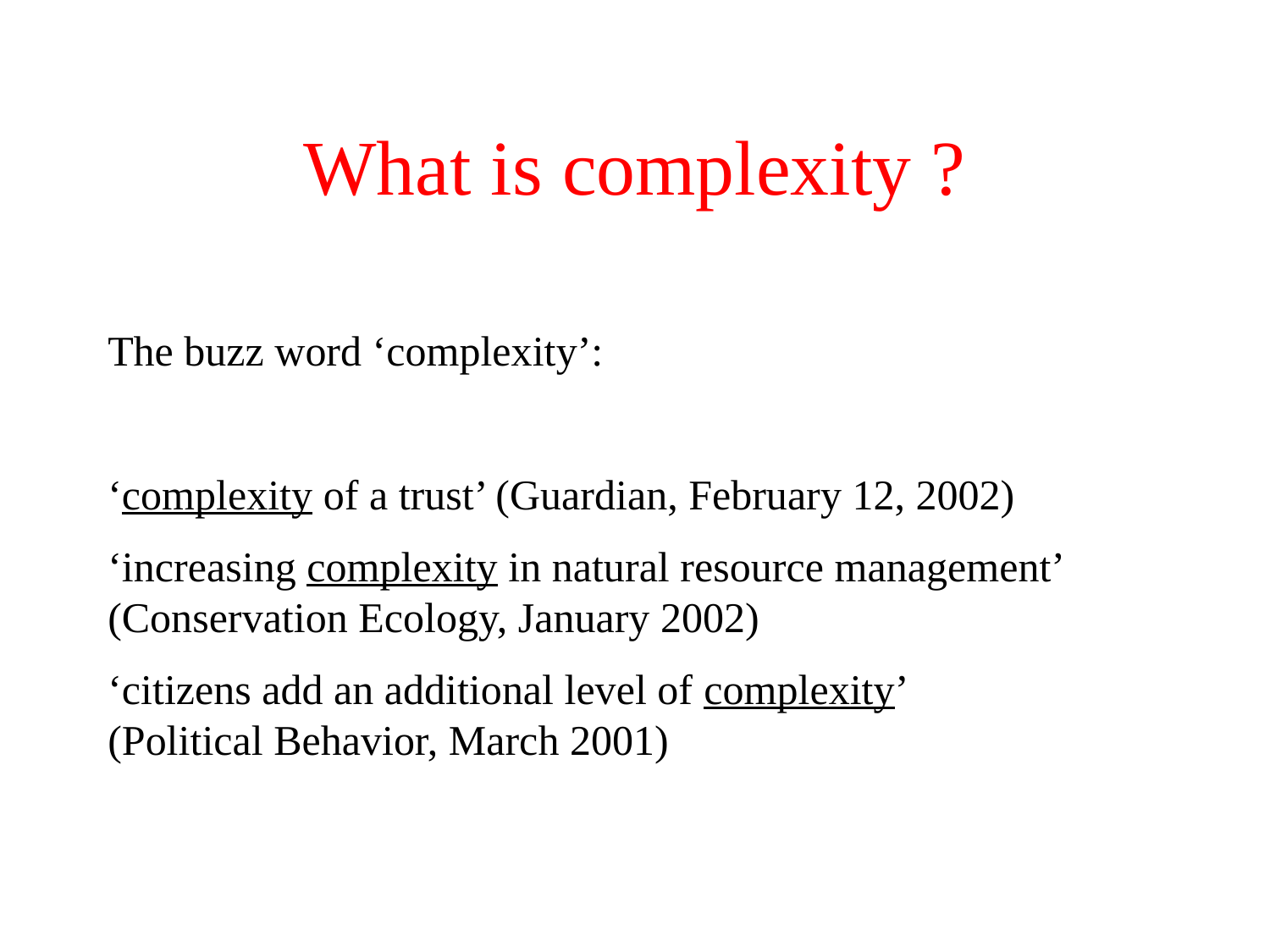

# What is complexity ?
The buzz word ‘complexity’:

‘complexity of a trust’ (Guardian, February 12, 2002)
‘increasing complexity in natural resource management’ (Conservation Ecology, January 2002)
‘citizens add an additional level of complexity’ 	 (Political Behavior, March 2001)